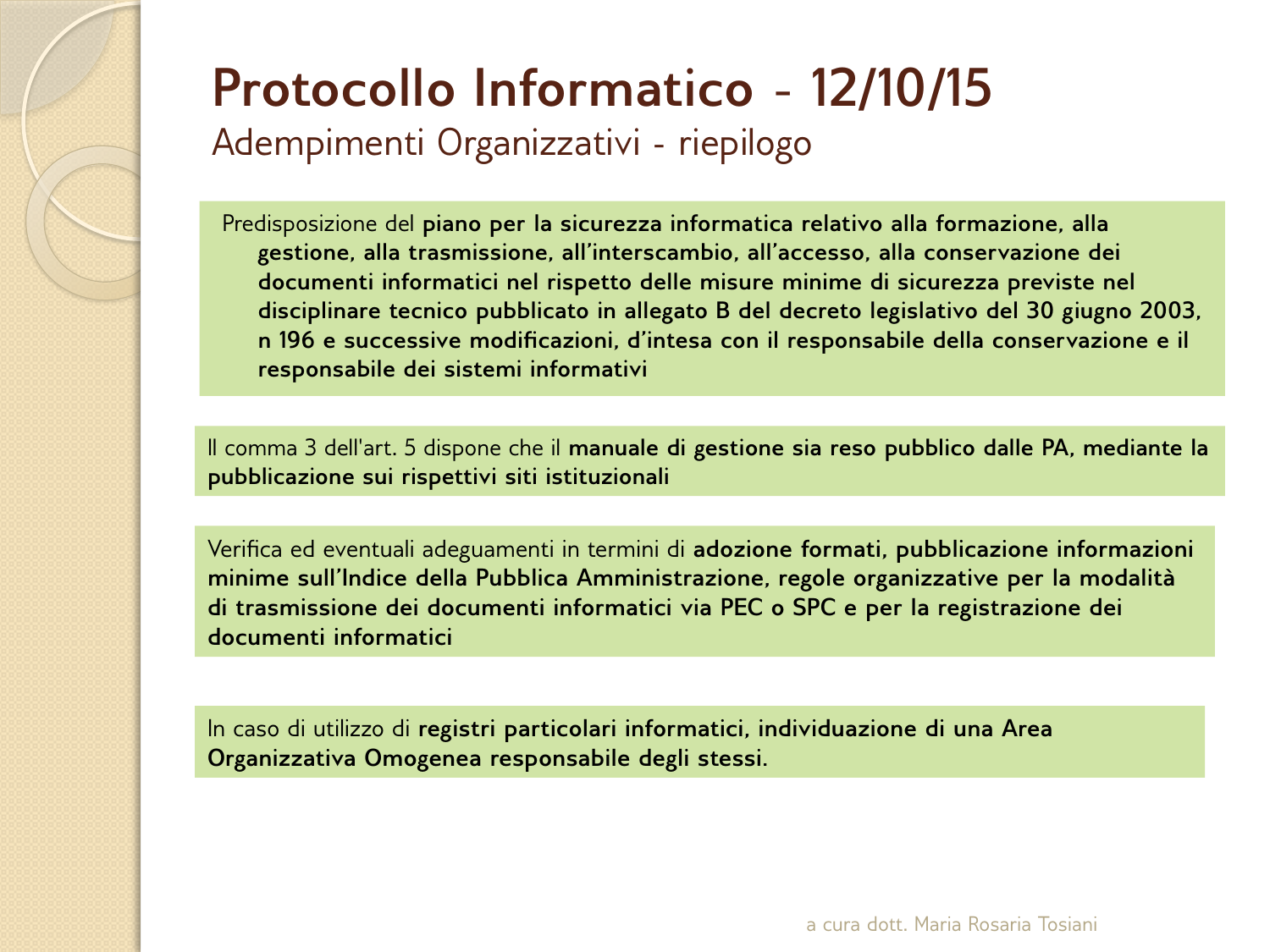

# Protocollo Informatico - 12/10/15 Adempimenti Organizzativi - riepilogo
Predisposizione del piano per la sicurezza informatica relativo alla formazione, alla gestione, alla trasmissione, all’interscambio, all’accesso, alla conservazione dei documenti informatici nel rispetto delle misure minime di sicurezza previste nel disciplinare tecnico pubblicato in allegato B del decreto legislativo del 30 giugno 2003, n 196 e successive modificazioni, d’intesa con il responsabile della conservazione e il responsabile dei sistemi informativi
Il comma 3 dell'art. 5 dispone che il manuale di gestione sia reso pubblico dalle PA, mediante la pubblicazione sui rispettivi siti istituzionali
Verifica ed eventuali adeguamenti in termini di adozione formati, pubblicazione informazioni minime sull’Indice della Pubblica Amministrazione, regole organizzative per la modalità di trasmissione dei documenti informatici via PEC o SPC e per la registrazione dei documenti informatici
In caso di utilizzo di registri particolari informatici, individuazione di una Area Organizzativa Omogenea responsabile degli stessi.
a cura dott. Maria Rosaria Tosiani